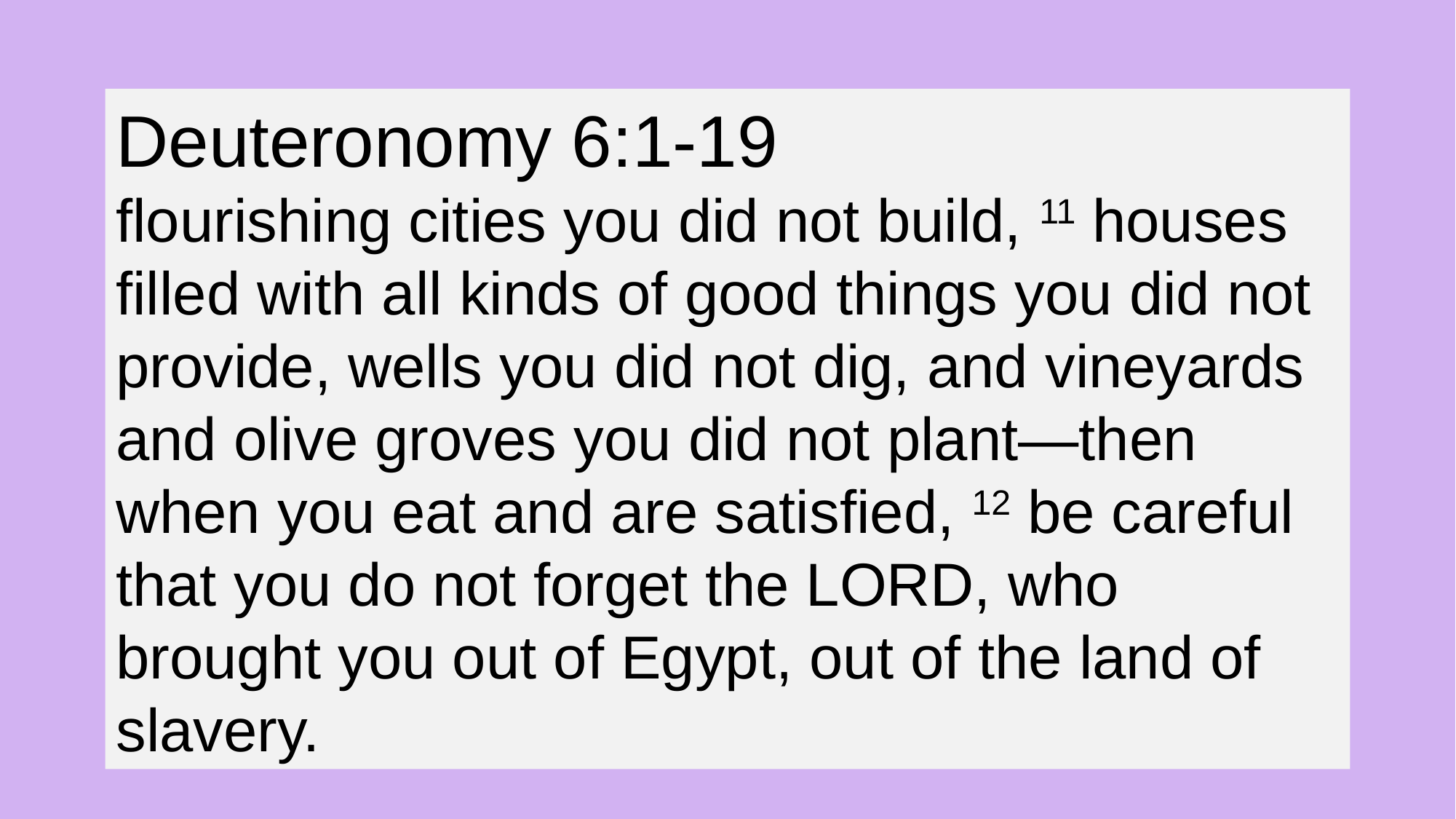

Deuteronomy 6:1-19
flourishing cities you did not build, 11 houses filled with all kinds of good things you did not provide, wells you did not dig, and vineyards and olive groves you did not plant—then when you eat and are satisfied, 12 be careful that you do not forget the LORD, who brought you out of Egypt, out of the land of slavery.